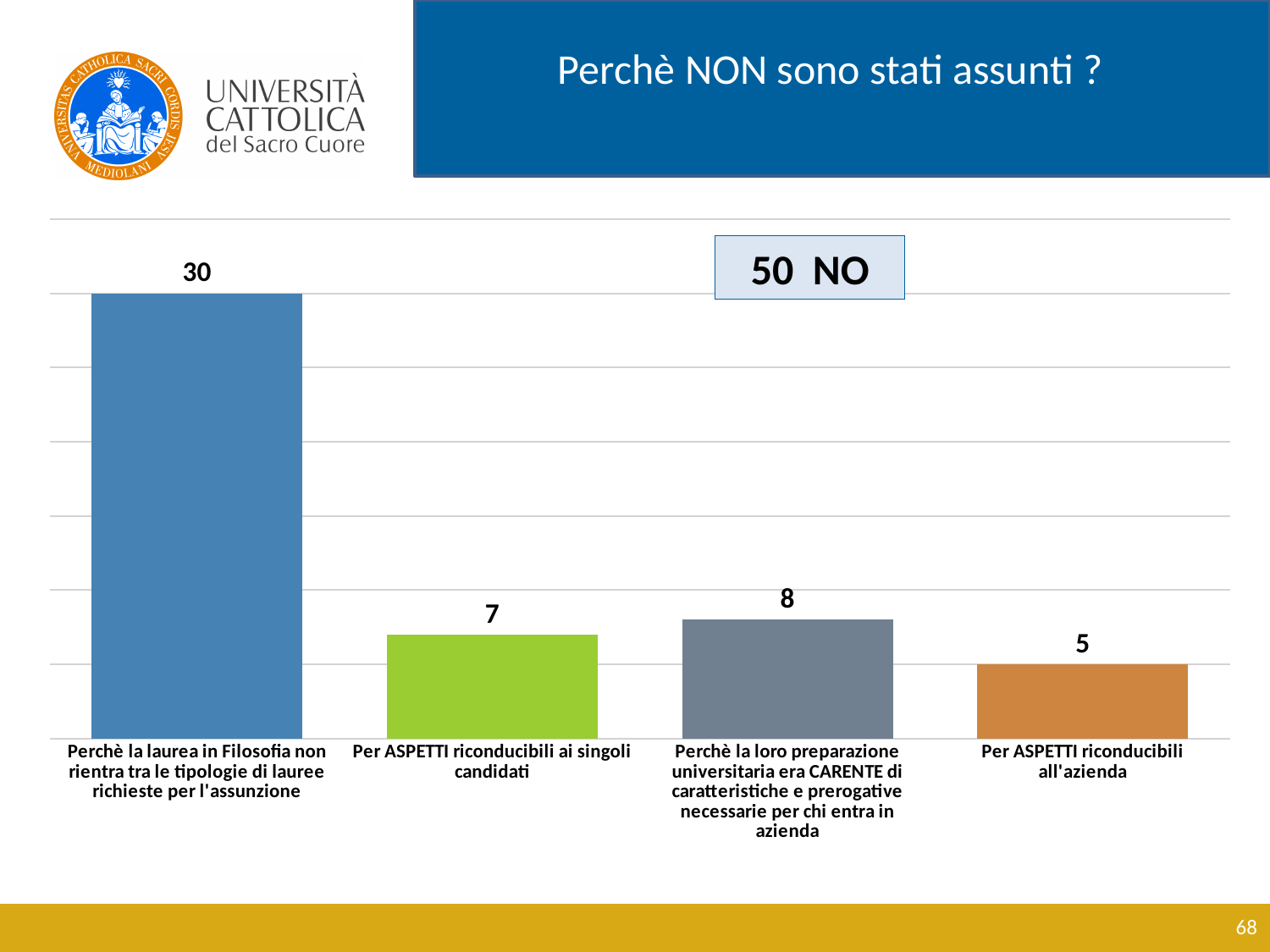

Perchè NON sono stati assunti ?

### Chart

| Category |  |
|---|---|
| Perchè la laurea in Filosofia non rientra tra le tipologie di lauree richieste per l'assunzione | 30.0 |
| Per ASPETTI riconducibili ai singoli candidati | 7.0 |
| Perchè la loro preparazione universitaria era CARENTE di caratteristiche e prerogative necessarie per chi entra in azienda | 8.0 |
| Per ASPETTI riconducibili all'azienda | 5.0 |
50  NO
68